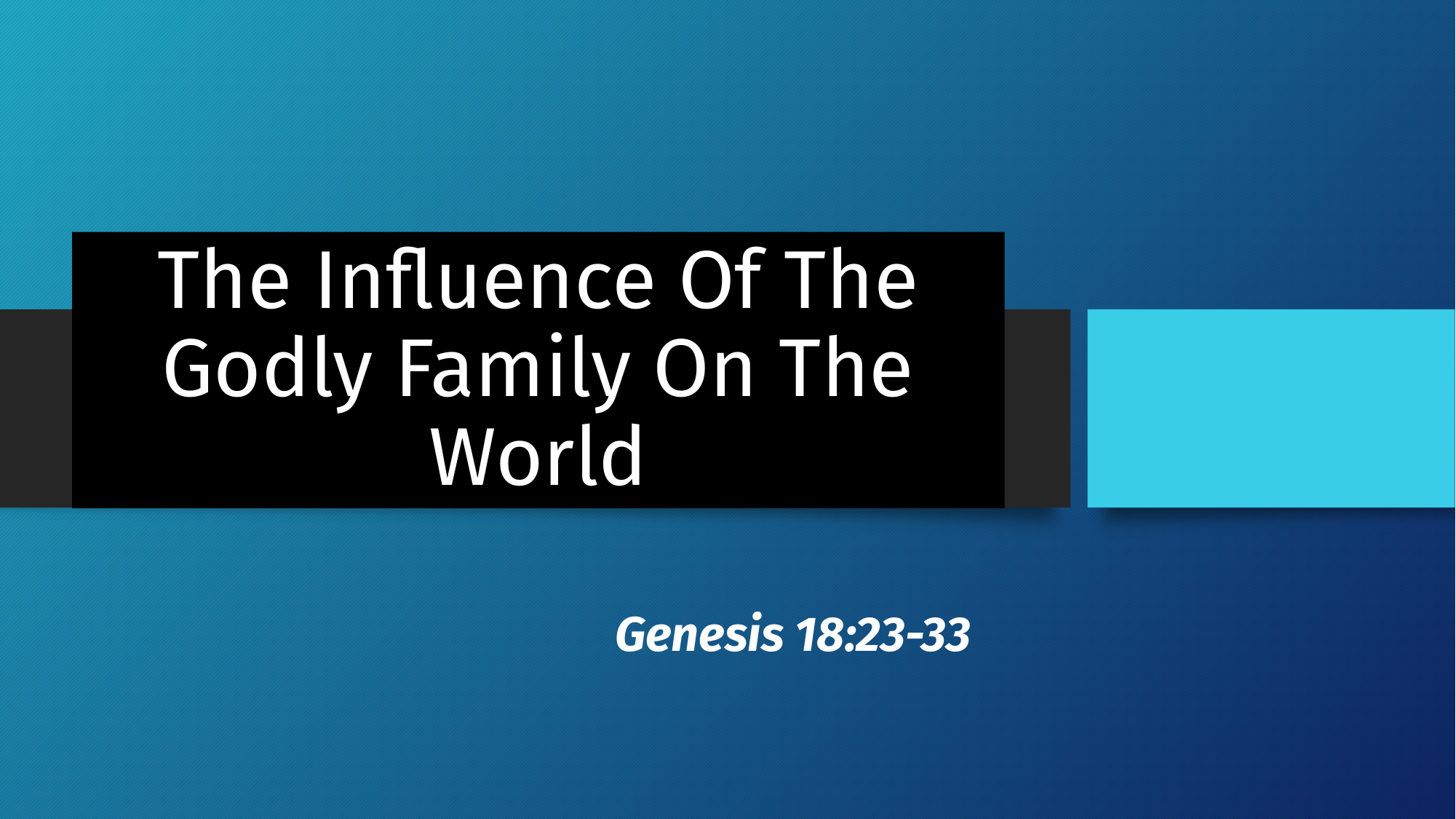

# The Influence Of The Godly Family On The World
Genesis 18:23-33